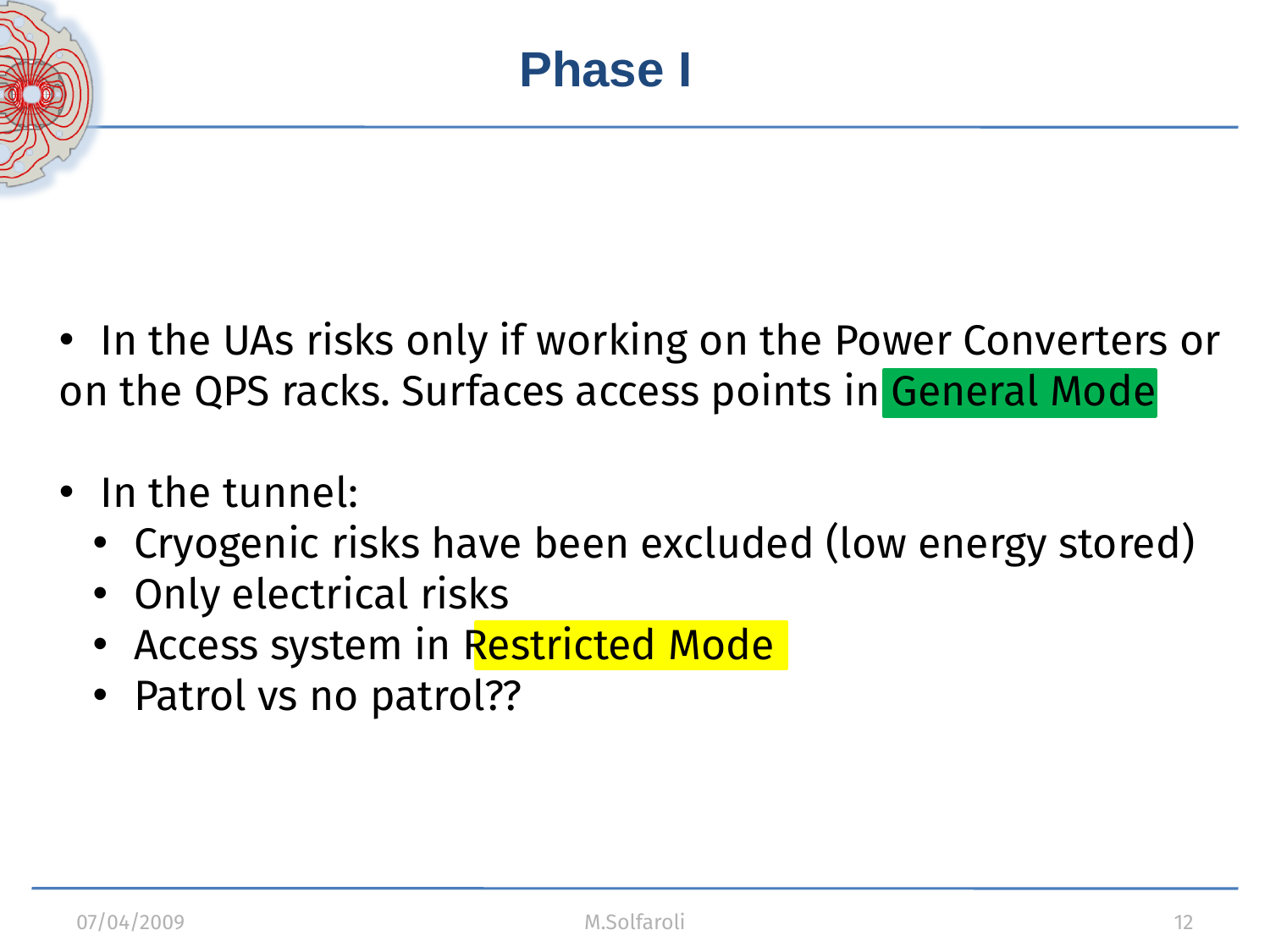

Phase I
 In the UAs risks only if working on the Power Converters or
on the QPS racks. Surfaces access points in General Mode

 In the tunnel:
 Cryogenic risks have been excluded (low energy stored)
 Only electrical risks
 Access system in Restricted Mode
 Patrol vs no patrol??

07/04/2009
M.Solfaroli
12